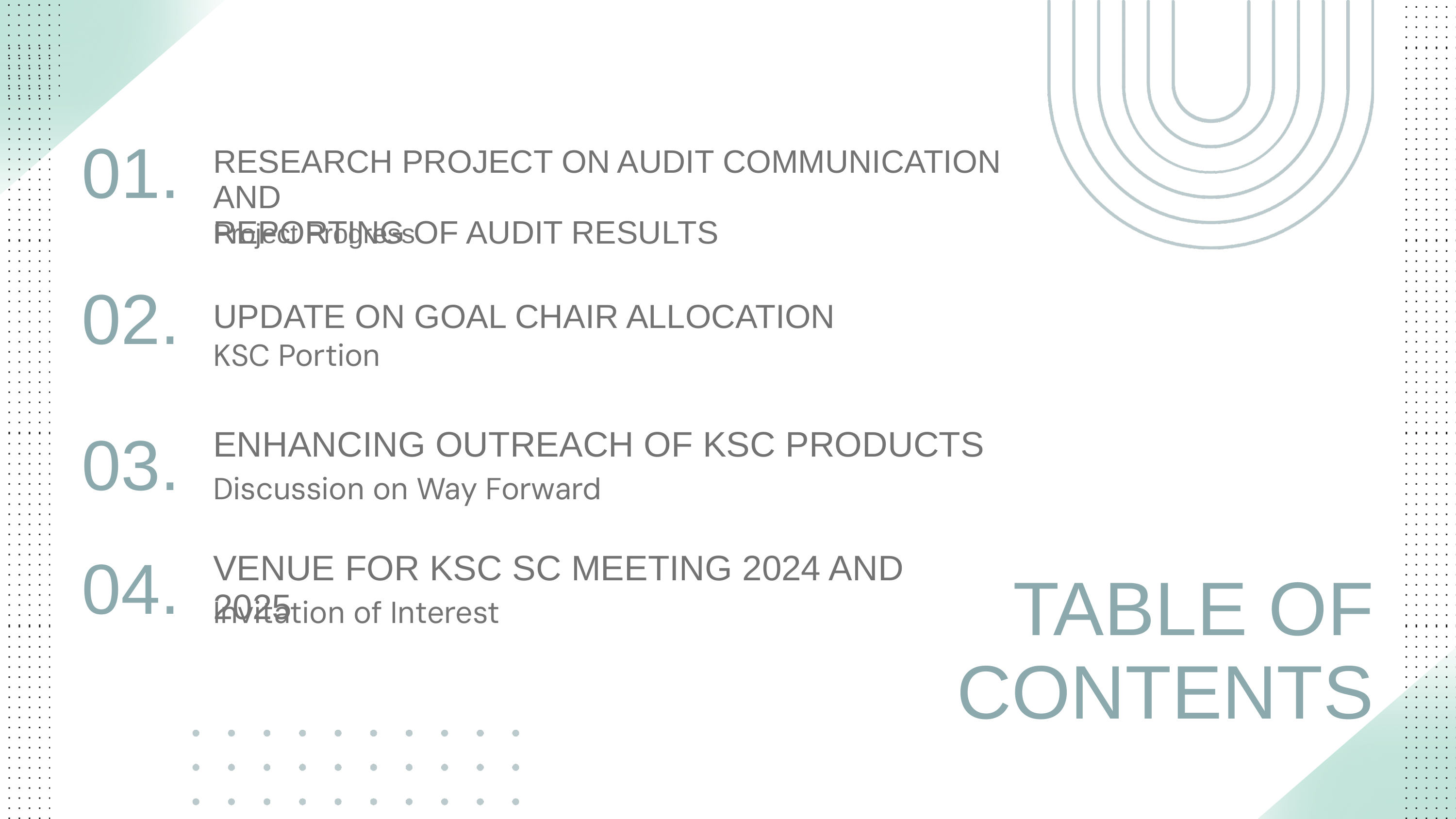

01.
RESEARCH PROJECT ON AUDIT COMMUNICATION AND
REPORTING OF AUDIT RESULTS
Project Progress
02.
UPDATE ON GOAL CHAIR ALLOCATION
KSC Portion
ENHANCING OUTREACH OF KSC PRODUCTS
03.
Discussion on Way Forward
VENUE FOR KSC SC MEETING 2024 AND 2025
04.
TABLE OF
CONTENTS
Invitation of Interest